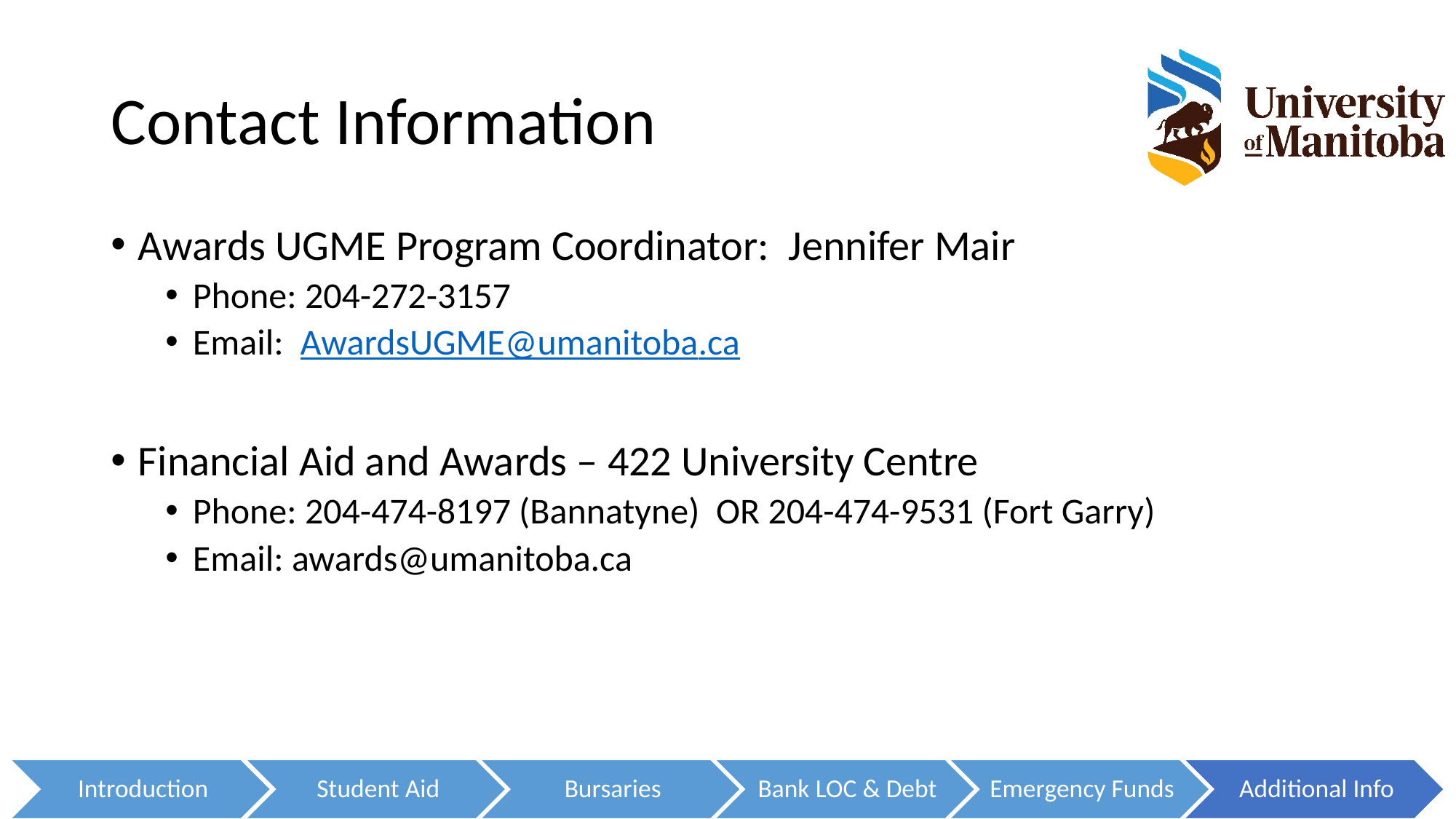

# Contact Information
Awards UGME Program Coordinator:  Jennifer Mair
Phone: 204-272-3157
Email:  AwardsUGME@umanitoba.ca

Financial Aid and Awards – 422 University Centre
Phone: 204-474-8197 (Bannatyne)  OR 204-474-9531 (Fort Garry)
Email: awards@umanitoba.ca